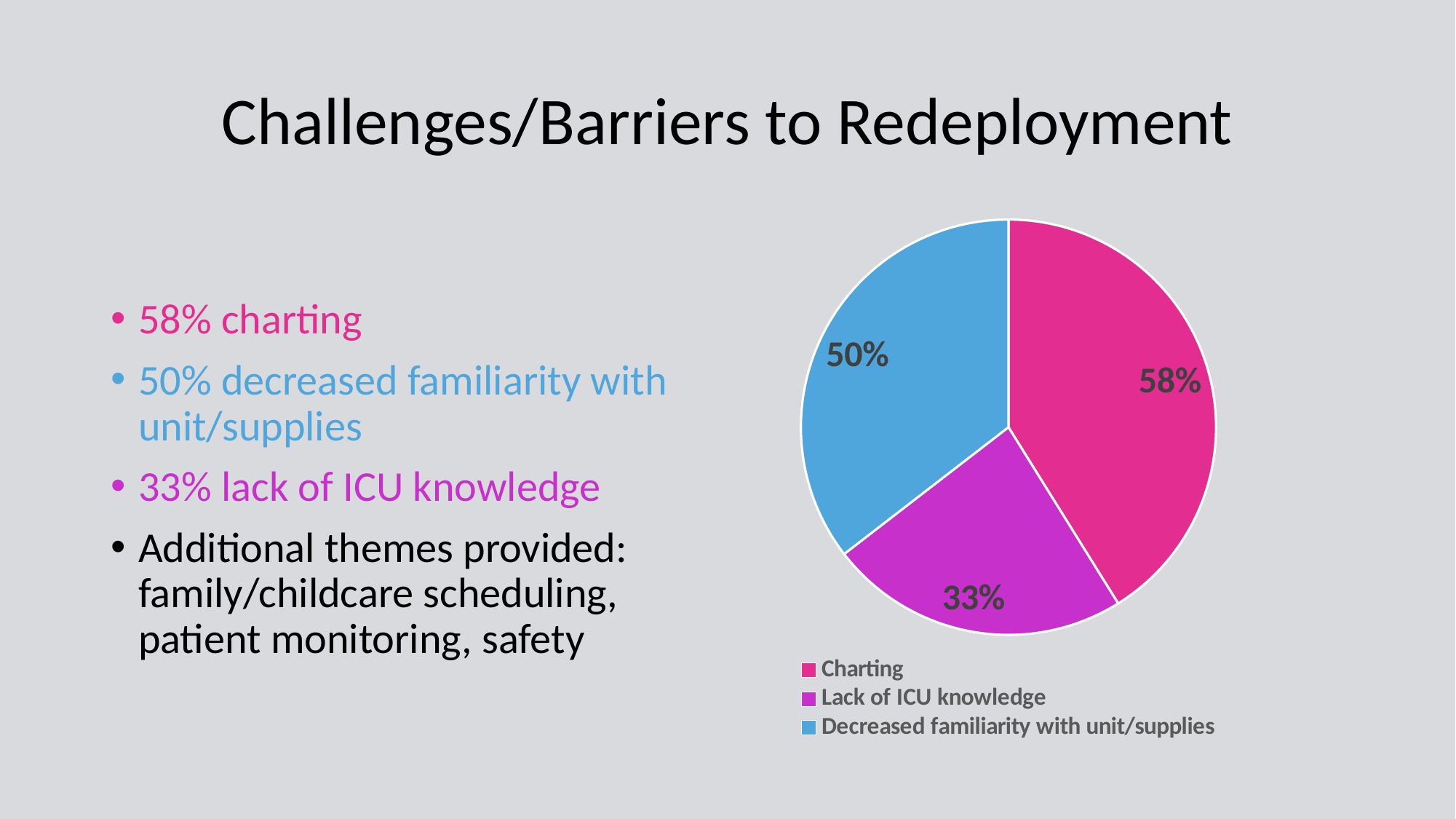

# Challenges/Barriers to Redeployment

### Chart

| Category |  |
|---|---|
| Charting | 0.58 |
| Lack of ICU knowledge | 0.33 |
| Decreased familiarity with unit/supplies | 0.5 |
| Disagreements in priorities regarding patient care | 0.0 |
58% charting
50% decreased familiarity with unit/supplies
33% lack of ICU knowledge
Additional themes provided: family/childcare scheduling, patient monitoring, safety